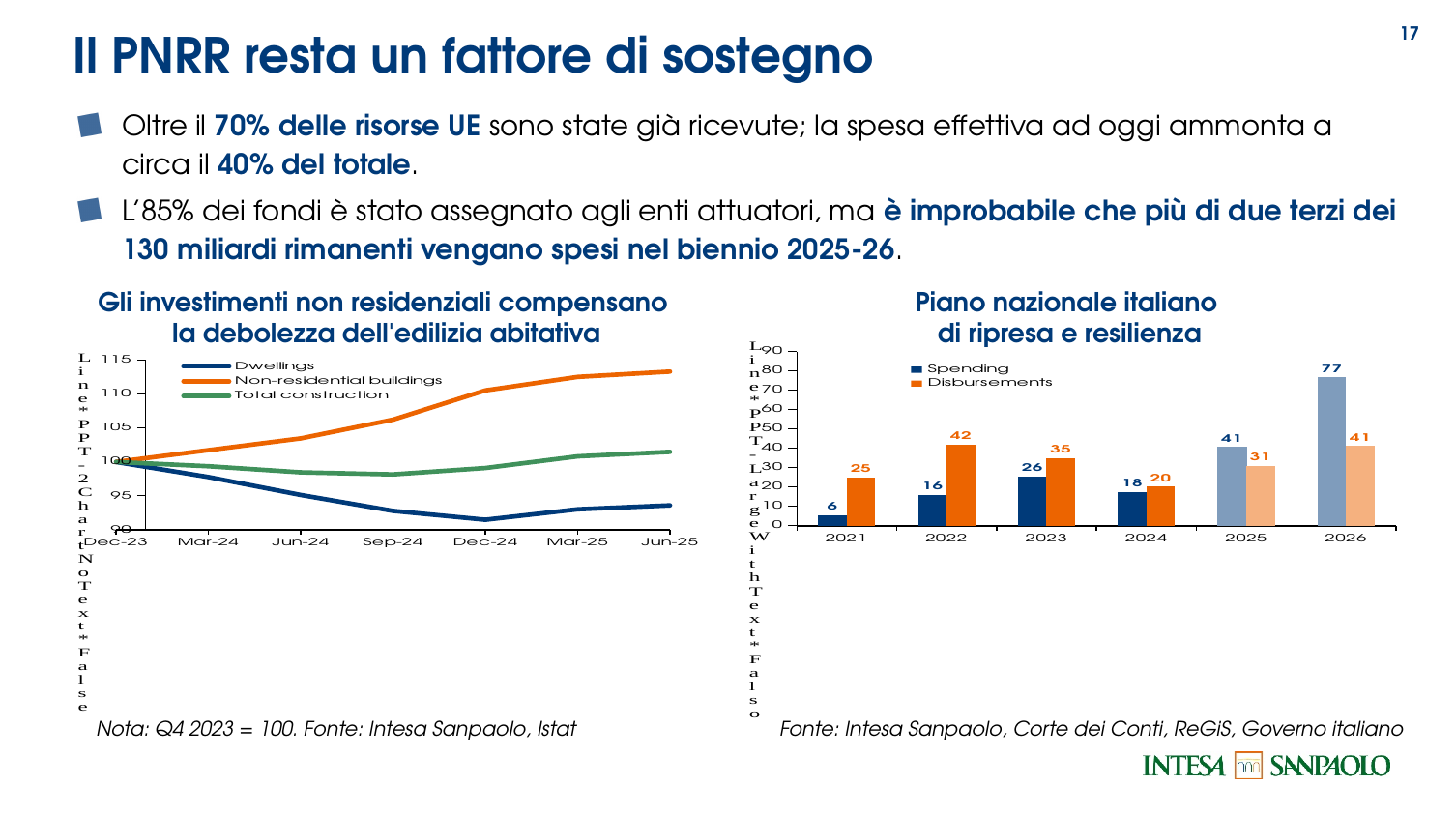

17
Il PNRR resta un fattore di sostegno
Oltre il 70% delle risorse UE sono state già ricevute; la spesa effettiva ad oggi ammonta a circa il 40% del totale.
L’85% dei fondi è stato assegnato agli enti attuatori, ma è improbabile che più di due terzi dei 130 miliardi rimanenti vengano spesi nel biennio 2025-26.
Gli investimenti non residenziali compensano
la debolezza dell'edilizia abitativa
Piano nazionale italiano
di ripresa e resilienza

### Chart

| Category | Spending | Disbursements |
|---|---|---|
| 2021 | 5.5275222 | 24.9 |
| 2022 | 15.984580800000002 | 42.0 |
| 2023 | 25.576680000000003 | 35.0 |
| 2024 | 17.5374528 | 20.2 |
| 2025 | 40.6035875952 | 31.0 |
| 2026 | 76.67310790893599 | 41.2 |

### Chart

| Category | Dwellings | Non-residential buildings | Total construction |
|---|---|---|---|
| 43555 | None | None | None |
| 43646 | None | None | None |
| 43738 | None | None | None |
| 43830 | None | None | None |
| 43921 | None | None | None |
| 44012 | None | None | None |
| 44104 | None | None | None |
| 44196 | 55.53179808720275 | 81.48453429352305 | None |
| 44286 | 61.61692045421711 | 82.07453038913714 | None |
| 44377 | 69.21321043659164 | 84.57333738232614 | None |
| 44469 | 74.91692912248259 | 87.34545139039521 | None |
| 44561 | 78.04328353896385 | 87.27170187844345 | None |
| 44651 | 81.22742639197897 | 88.20441629430394 | None |
| 44742 | 83.22690629605016 | 87.73155177649559 | None |
| 44834 | 82.8657285677136 | 85.5624484837968 | None |
| 44926 | 84.05039151665751 | 84.39547091232484 | None |
| 45016 | 96.67427547747695 | 96.03921738753199 | None |
| 45107 | 96.74362160131757 | 94.91128367532862 | None |
| 45199 | 99.43367332196827 | 97.66170665047069 | 98.72528616024974 |
| 45291 | 100.0 | 100.0 | 100.0 |
| 45382 | 97.78670288075357 | 101.73528263415903 | 99.3652445369407 |
| 45473 | 95.14577133115664 | 103.46622706173267 | 98.47207769684357 |
| 45565 | 92.79667138605565 | 106.22966465663094 | 98.16684009712105 |
| 45657 | 91.49354214221734 | 110.53316558934536 | 99.105098855359 |
| 45747 | 93.03071455401775 | 112.52440241204286 | 100.82379465834201 |
| 45838 | 93.61148834118292 | 113.30527959741443 | 101.48456468955949 |
Nota: Q4 2023 = 100. Fonte: Intesa Sanpaolo, Istat
Fonte: Intesa Sanpaolo, Corte dei Conti, ReGiS, Governo italiano